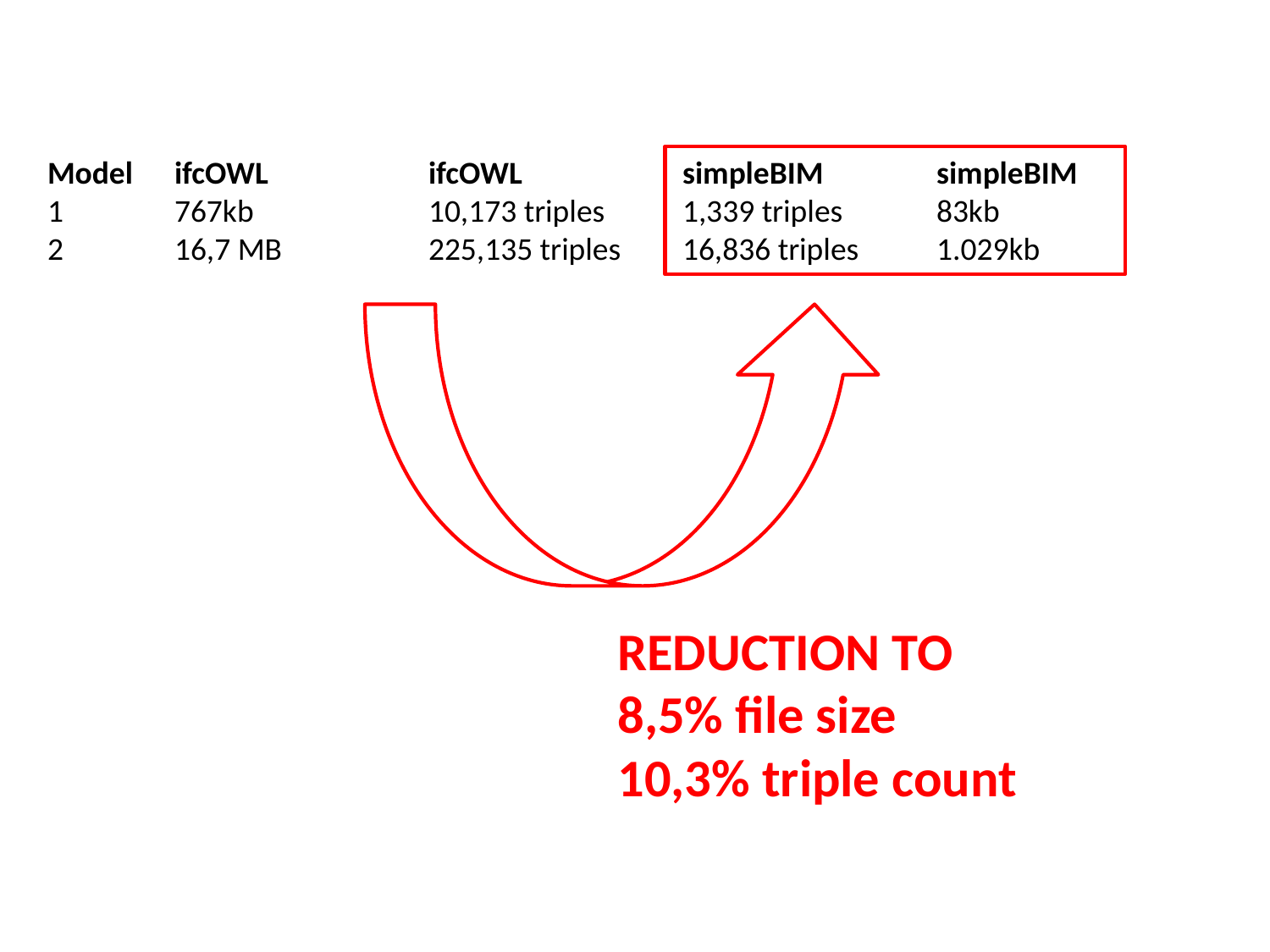

Model	ifcOWL 		ifcOWL		simpleBIM	simpleBIM
1	767kb		10,173 triples	1,339 triples	83kb
2	16,7 MB		225,135 triples	16,836 triples	1.029kb

REDUCTION TO
8,5% file size
10,3% triple count